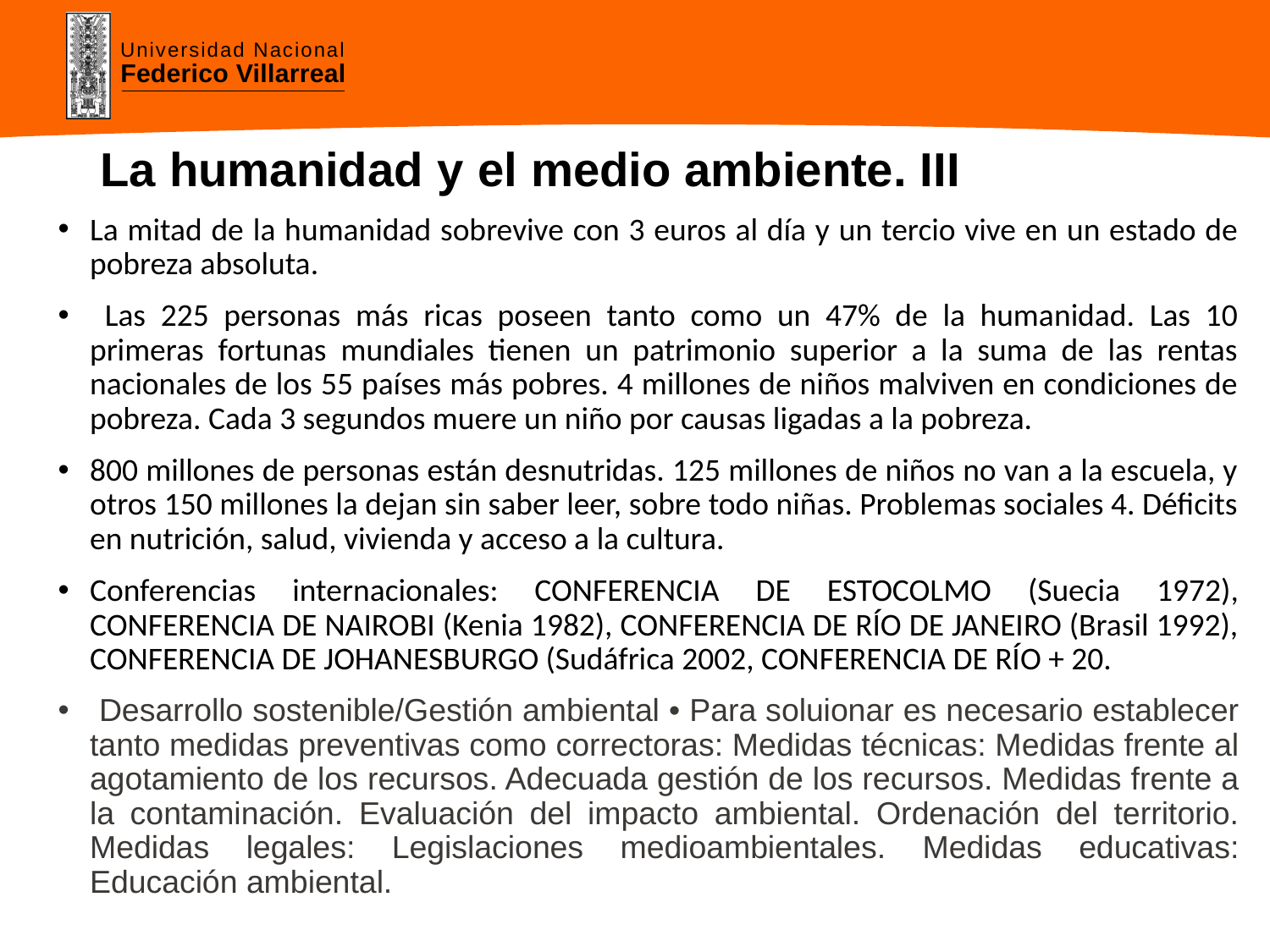

# La humanidad y el medio ambiente. III
La mitad de la humanidad sobrevive con 3 euros al día y un tercio vive en un estado de pobreza absoluta.
 Las 225 personas más ricas poseen tanto como un 47% de la humanidad. Las 10 primeras fortunas mundiales tienen un patrimonio superior a la suma de las rentas nacionales de los 55 países más pobres. 4 millones de niños malviven en condiciones de pobreza. Cada 3 segundos muere un niño por causas ligadas a la pobreza.
800 millones de personas están desnutridas. 125 millones de niños no van a la escuela, y otros 150 millones la dejan sin saber leer, sobre todo niñas. Problemas sociales 4. Déficits en nutrición, salud, vivienda y acceso a la cultura.
Conferencias internacionales: CONFERENCIA DE ESTOCOLMO (Suecia 1972), CONFERENCIA DE NAIROBI (Kenia 1982), CONFERENCIA DE RÍO DE JANEIRO (Brasil 1992), CONFERENCIA DE JOHANESBURGO (Sudáfrica 2002, CONFERENCIA DE RÍO + 20.
 Desarrollo sostenible/Gestión ambiental • Para soluionar es necesario establecer tanto medidas preventivas como correctoras: Medidas técnicas: Medidas frente al agotamiento de los recursos. Adecuada gestión de los recursos. Medidas frente a la contaminación. Evaluación del impacto ambiental. Ordenación del territorio. Medidas legales: Legislaciones medioambientales. Medidas educativas: Educación ambiental.